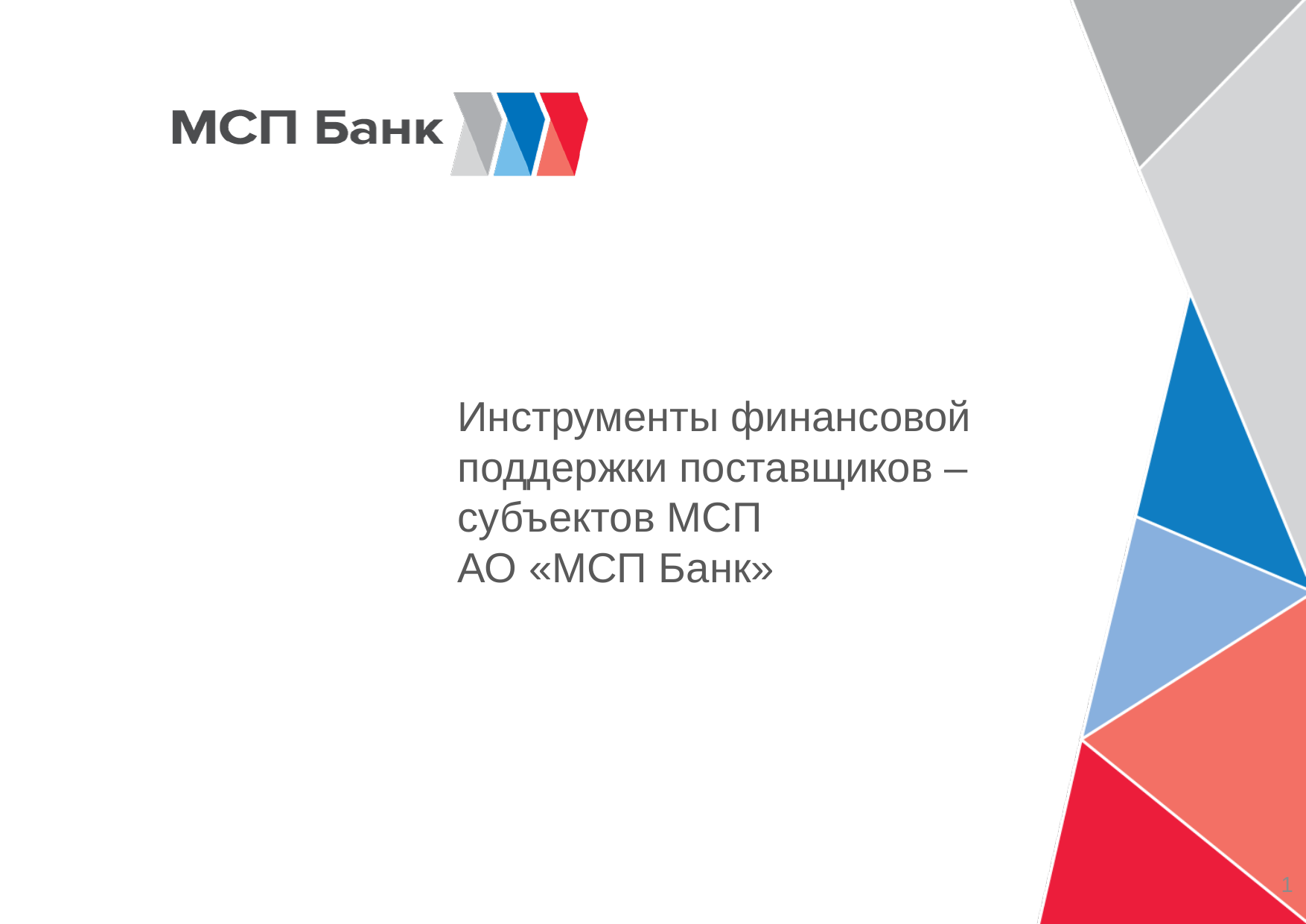

# Инструменты финансовой поддержки поставщиков – субъектов МСП АО «МСП Банк»
1